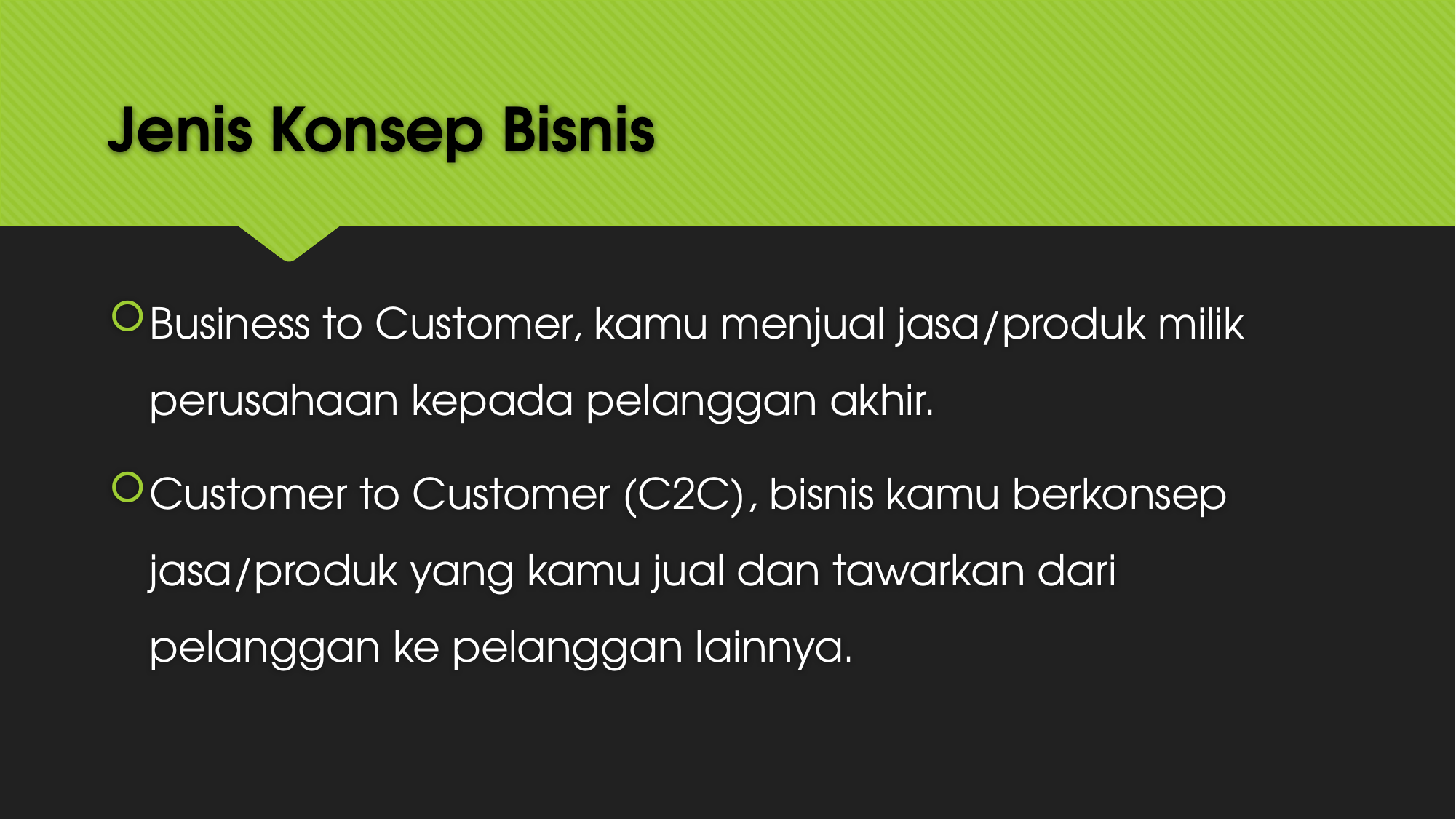

# Jenis Konsep Bisnis
Business to Customer, kamu menjual jasa/produk milik perusahaan kepada pelanggan akhir.
Customer to Customer (C2C), bisnis kamu berkonsep jasa/produk yang kamu jual dan tawarkan dari pelanggan ke pelanggan lainnya.